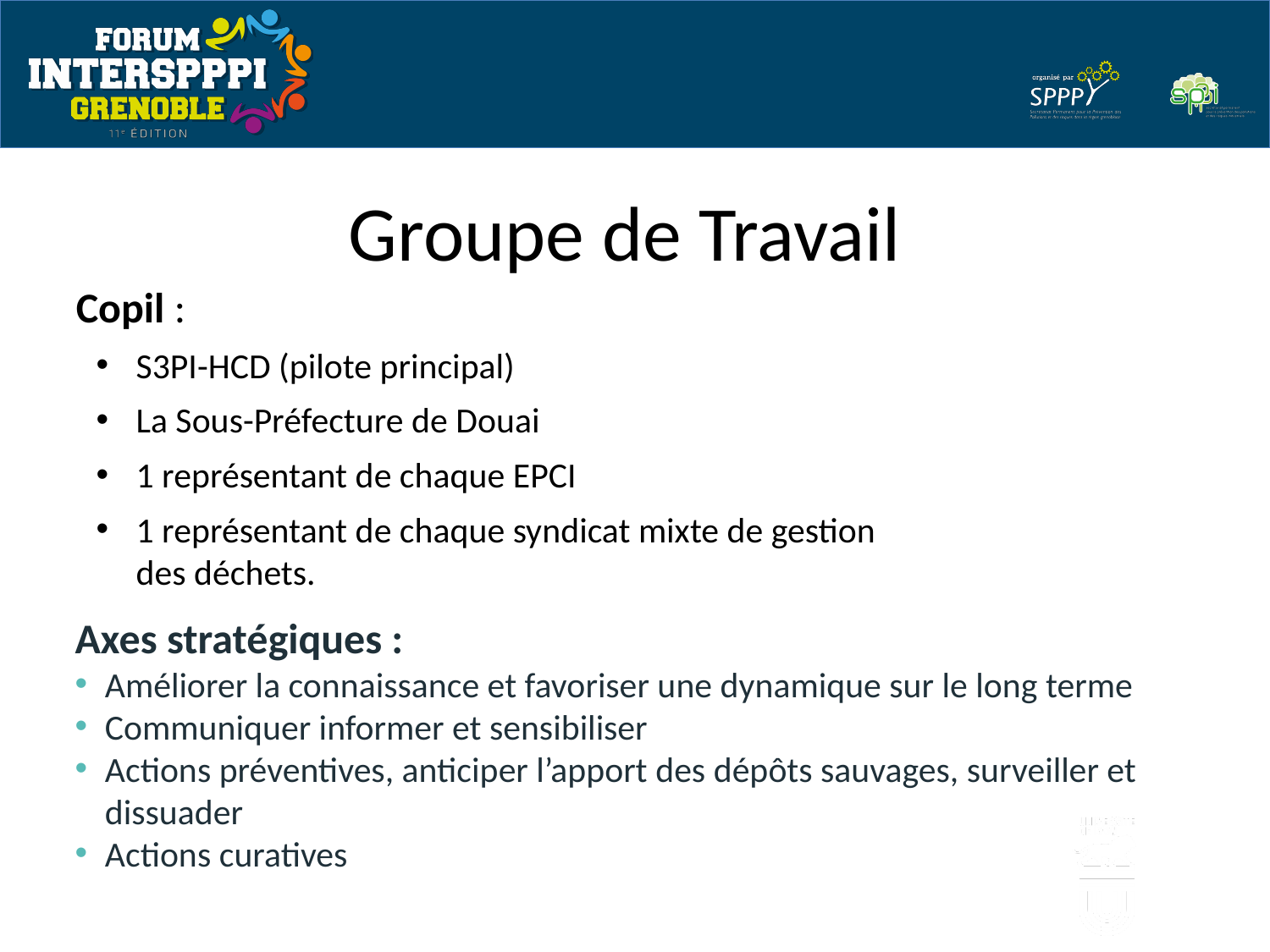

Groupe de Travail
Copil :
S3PI-HCD (pilote principal)
La Sous-Préfecture de Douai
1 représentant de chaque EPCI
1 représentant de chaque syndicat mixte de gestion des déchets.

Axes stratégiques :
Améliorer la connaissance et favoriser une dynamique sur le long terme
Communiquer informer et sensibiliser
Actions préventives, anticiper l’apport des dépôts sauvages, surveiller et dissuader
Actions curatives